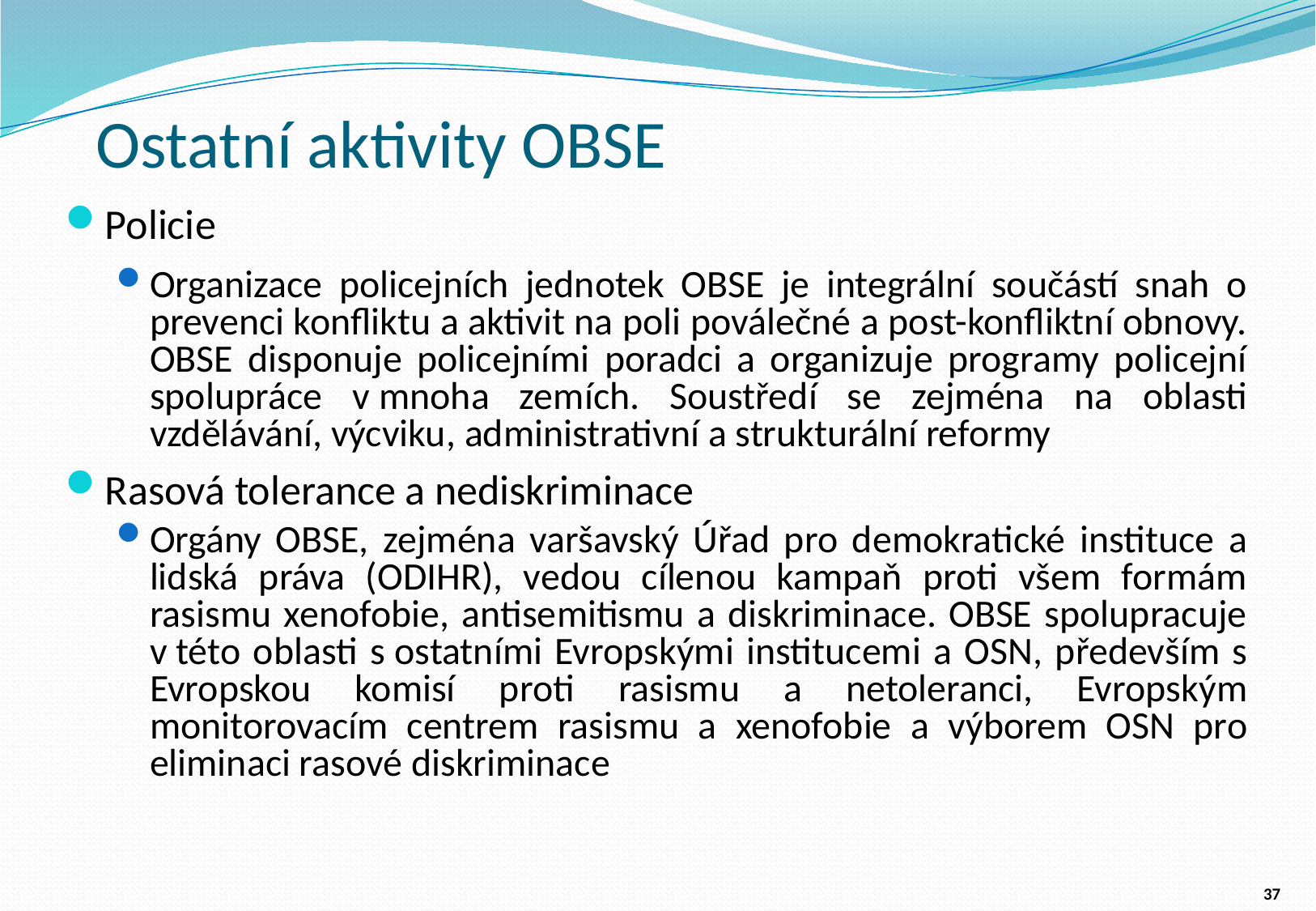

# Ostatní aktivity OBSE
Policie
Organizace policejních jednotek OBSE je integrální součástí snah o prevenci konfliktu a aktivit na poli poválečné a post-konfliktní obnovy. OBSE disponuje policejními poradci a organizuje programy policejní spolupráce v mnoha zemích. Soustředí se zejména na oblasti vzdělávání, výcviku, administrativní a strukturální reformy
Rasová tolerance a nediskriminace
Orgány OBSE, zejména varšavský Úřad pro demokratické instituce a lidská práva (ODIHR), vedou cílenou kampaň proti všem formám rasismu xenofobie, antisemitismu a diskriminace. OBSE spolupracuje v této oblasti s ostatními Evropskými institucemi a OSN, především s Evropskou komisí proti rasismu a netoleranci, Evropským monitorovacím centrem rasismu a xenofobie a výborem OSN pro eliminaci rasové diskriminace

37